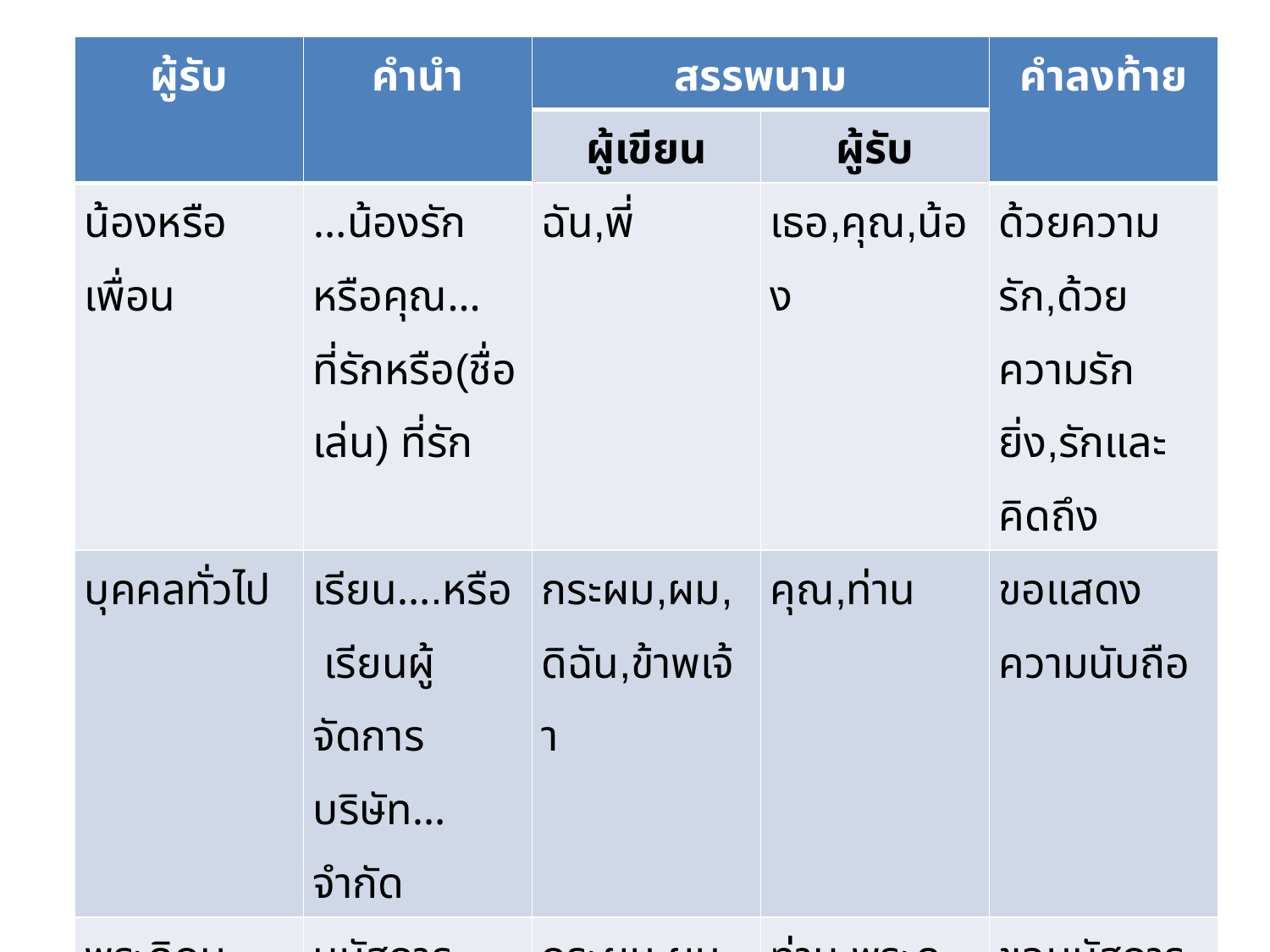

| ผู้รับ | คำนำ | สรรพนาม |  | คำลงท้าย |
| --- | --- | --- | --- | --- |
|  |  | ผู้เขียน | ผู้รับ |  |
| น้องหรือเพื่อน | …น้องรัก หรือคุณ…ที่รักหรือ(ชื่อเล่น) ที่รัก | ฉัน,พี่ | เธอ,คุณ,น้อง | ด้วยความรัก,ด้วยความรักยิ่ง,รักและคิดถึง |
| บุคคลทั่วไป | เรียน….หรือ เรียนผู้จัดการบริษัท…จำกัด | กระผม,ผม,ดิฉัน,ข้าพเจ้า | คุณ,ท่าน | ขอแสดงความนับถือ |
| พระภิกษุทั่วไป | นมัสการ… | กระผม,ผม,ดิฉัน | ท่าน,พระคุณท่าน,พระคุณเจ้า | ขอมนัสการด้วยความเคารพ |
| ครู,อาจารย์ | เรียน…อาจารย์ที่เคารพ | กระผม,ผม,ดิฉัน,ข้าพเจ้า | คุณครู,อาจารย์ | ด้วยความเคารพอย่างสูง |